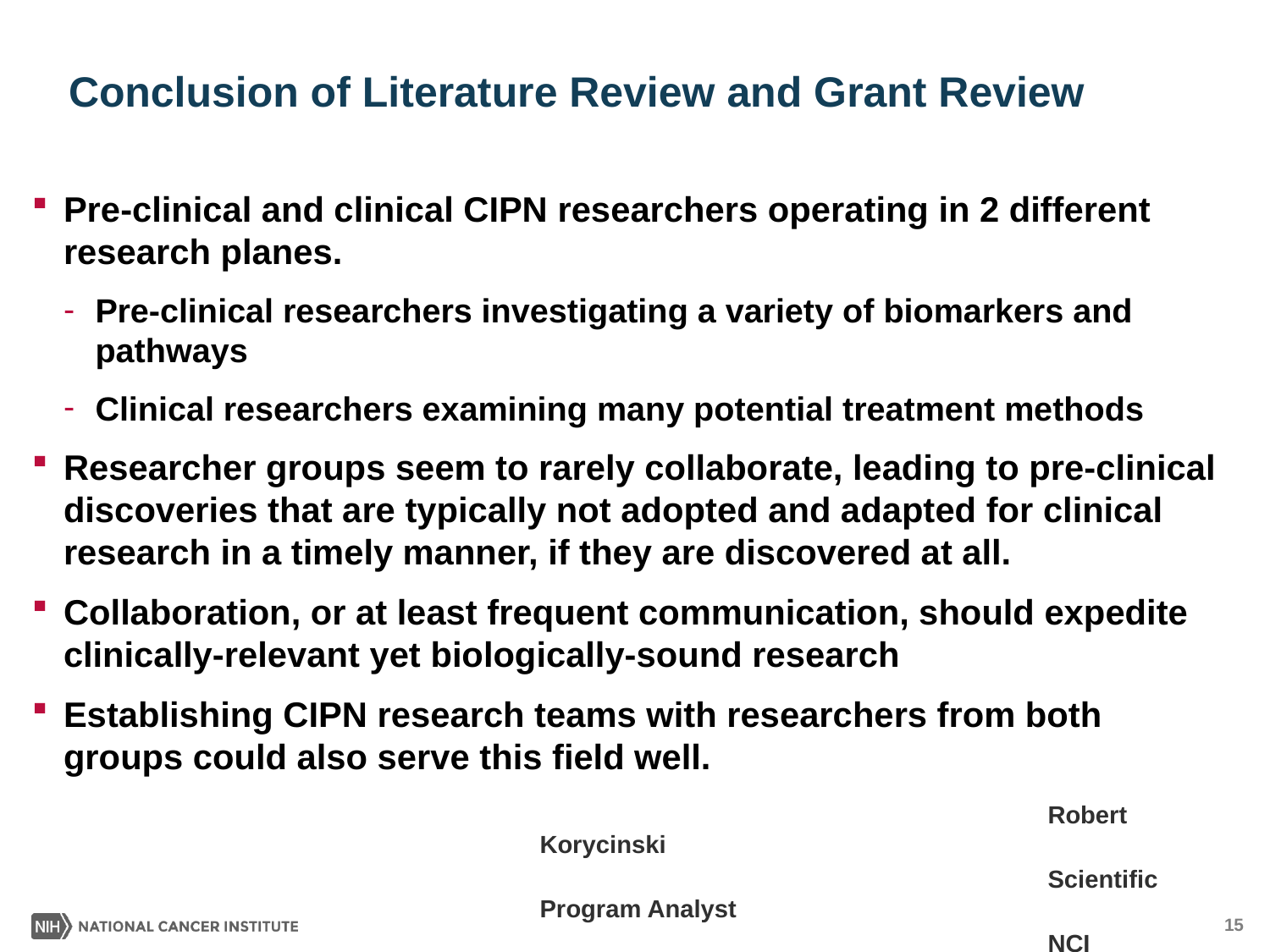

# Conclusion of Literature Review and Grant Review

Pre-clinical and clinical CIPN researchers operating in 2 different research planes.
Pre-clinical researchers investigating a variety of biomarkers and pathways
Clinical researchers examining many potential treatment methods
Researcher groups seem to rarely collaborate, leading to pre-clinical discoveries that are typically not adopted and adapted for clinical research in a timely manner, if they are discovered at all.
Collaboration, or at least frequent communication, should expedite clinically-relevant yet biologically-sound research
Establishing CIPN research teams with researchers from both groups could also serve this field well.
				Robert Korycinski
				Scientific Program Analyst
				NCI